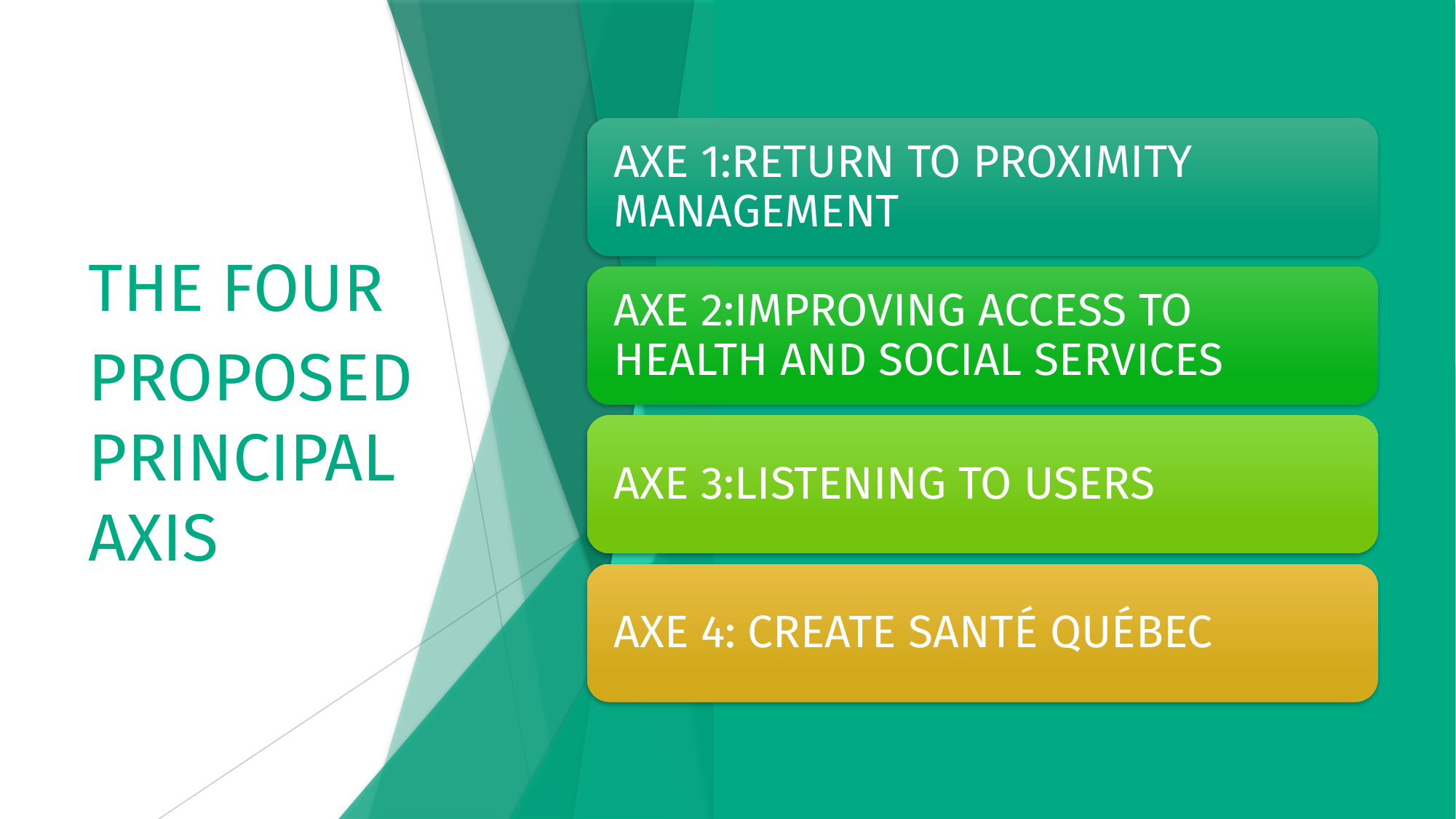

AXE 1:RETURN TO PROXIMITY MANAGEMENT
AXE 2:IMPROVING ACCESS TO HEALTH AND SOCIAL SERVICES
AXE 3:LISTENING TO USERS
AXE 4: CREATE SANTÉ QUÉBEC
THE FOUR
PROPOSED PRINCIPAL AXIS